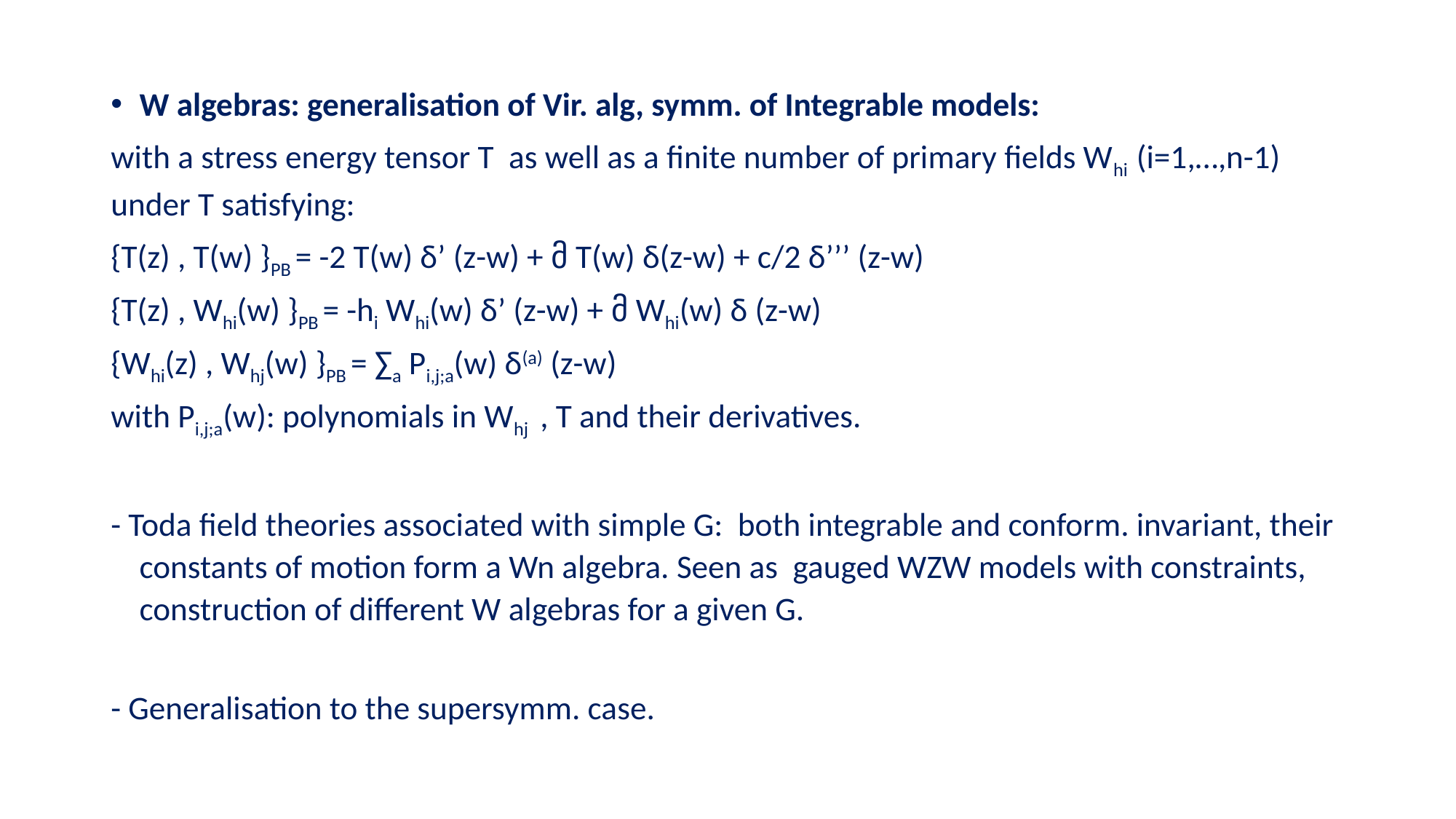

W algebras: generalisation of Vir. alg, symm. of Integrable models:
with a stress energy tensor T  as well as a finite number of primary fields Whi  (i=1,…,n-1) under T satisfying:
{T(z) , T(w) }PB = -2 T(w) δ’ (z-w) + მ T(w) δ(z-w) + c/2 δ’’’ (z-w)
{T(z) , Whi(w) }PB = -hi Whi(w) δ’ (z-w) + მ Whi(w) δ (z-w)
{Whi(z) , Whj(w) }PB = ∑a Pi,j;a(w) δ(a) (z-w)
with Pi,j;a(w): polynomials in Whj  , T and their derivatives.

- Toda field theories associated with simple G:  both integrable and conform. invariant, their constants of motion form a Wn algebra. Seen as  gauged WZW models with constraints, construction of different W algebras for a given G.

- Generalisation to the supersymm. case.